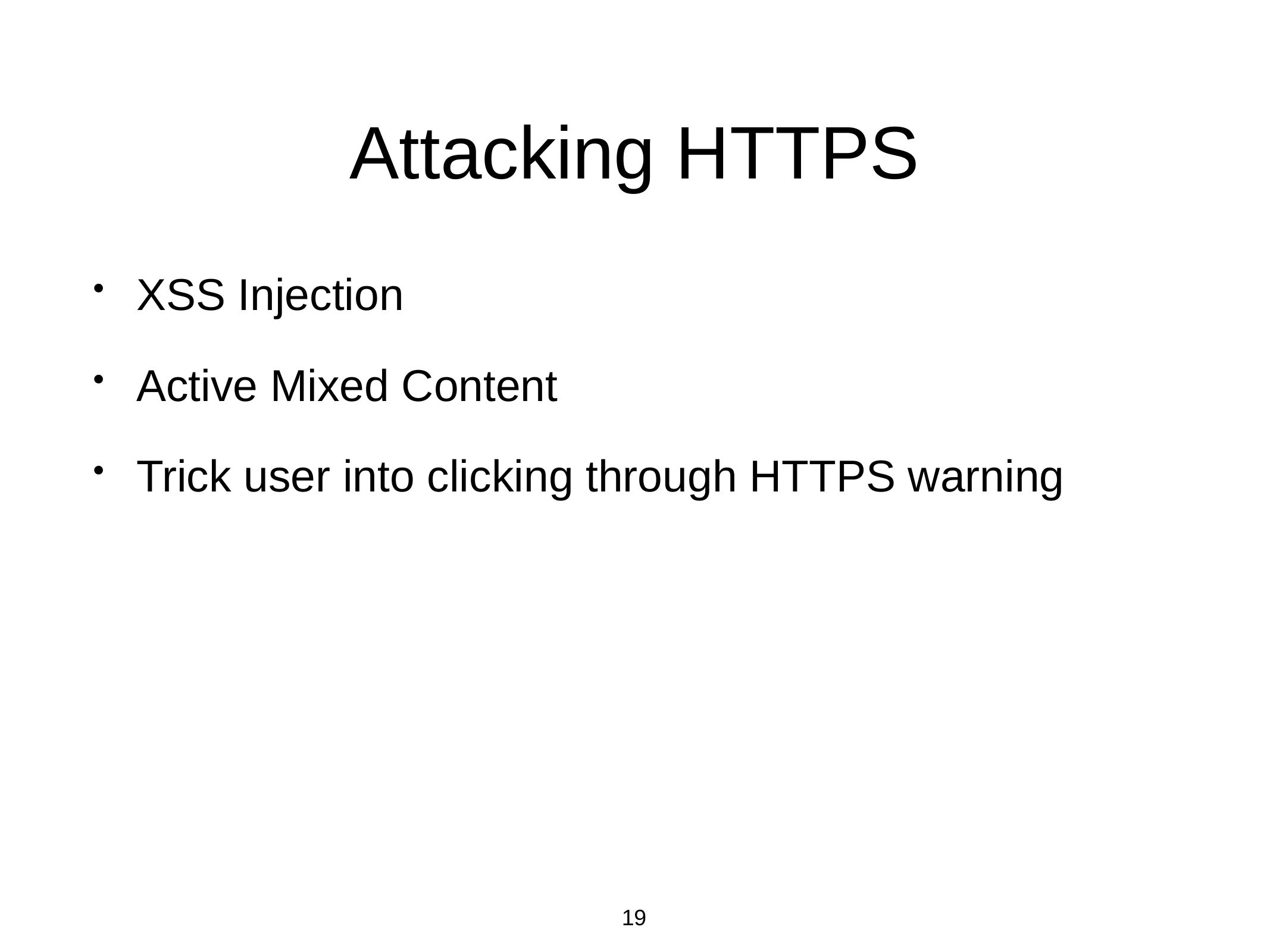

# Attacking HTTPS
XSS Injection
Active Mixed Content
Trick user into clicking through HTTPS warning
19